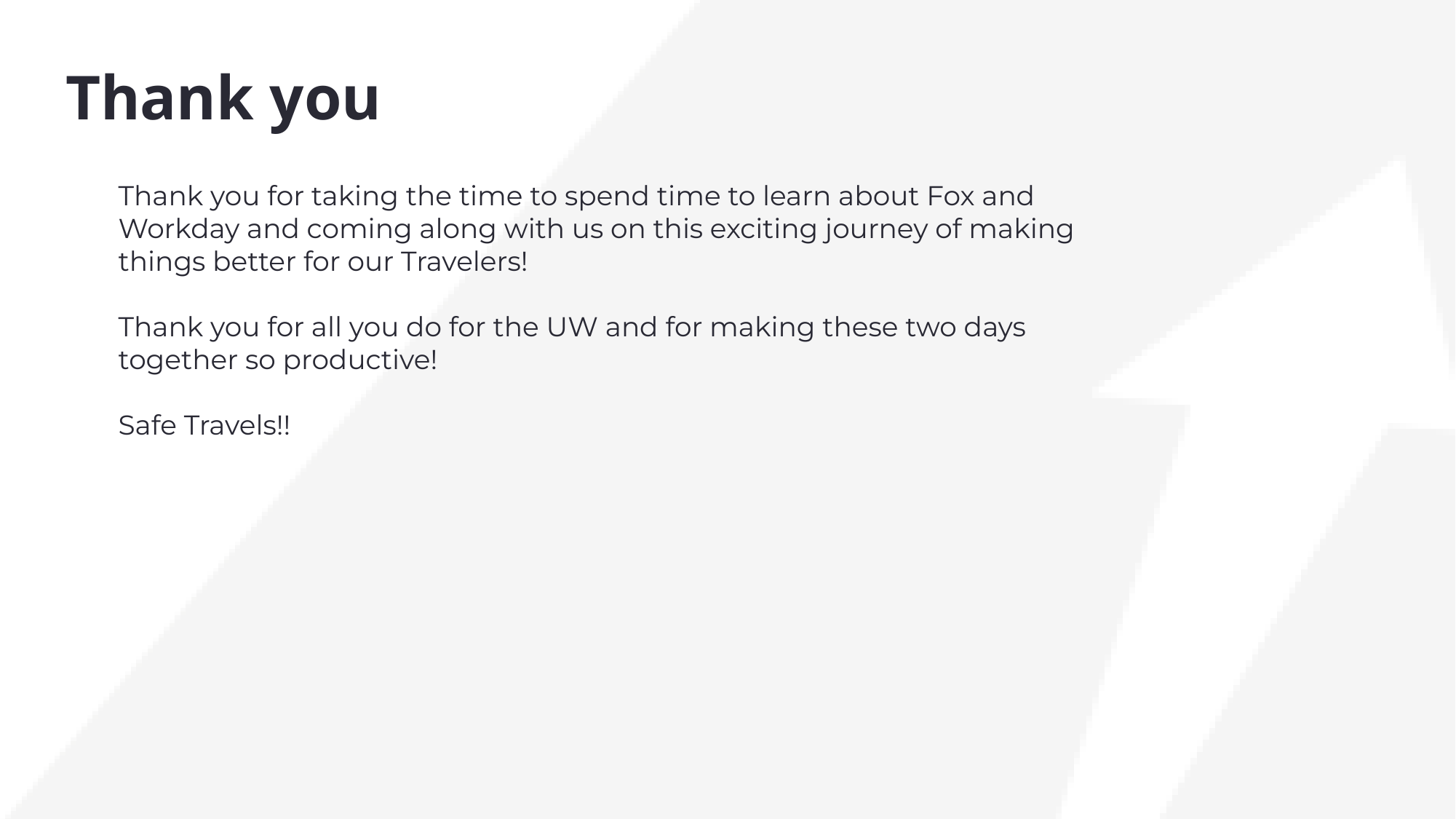

# Thank you
Thank you for taking the time to spend time to learn about Fox and Workday and coming along with us on this exciting journey of making things better for our Travelers!

Thank you for all you do for the UW and for making these two days together so productive!

Safe Travels!!